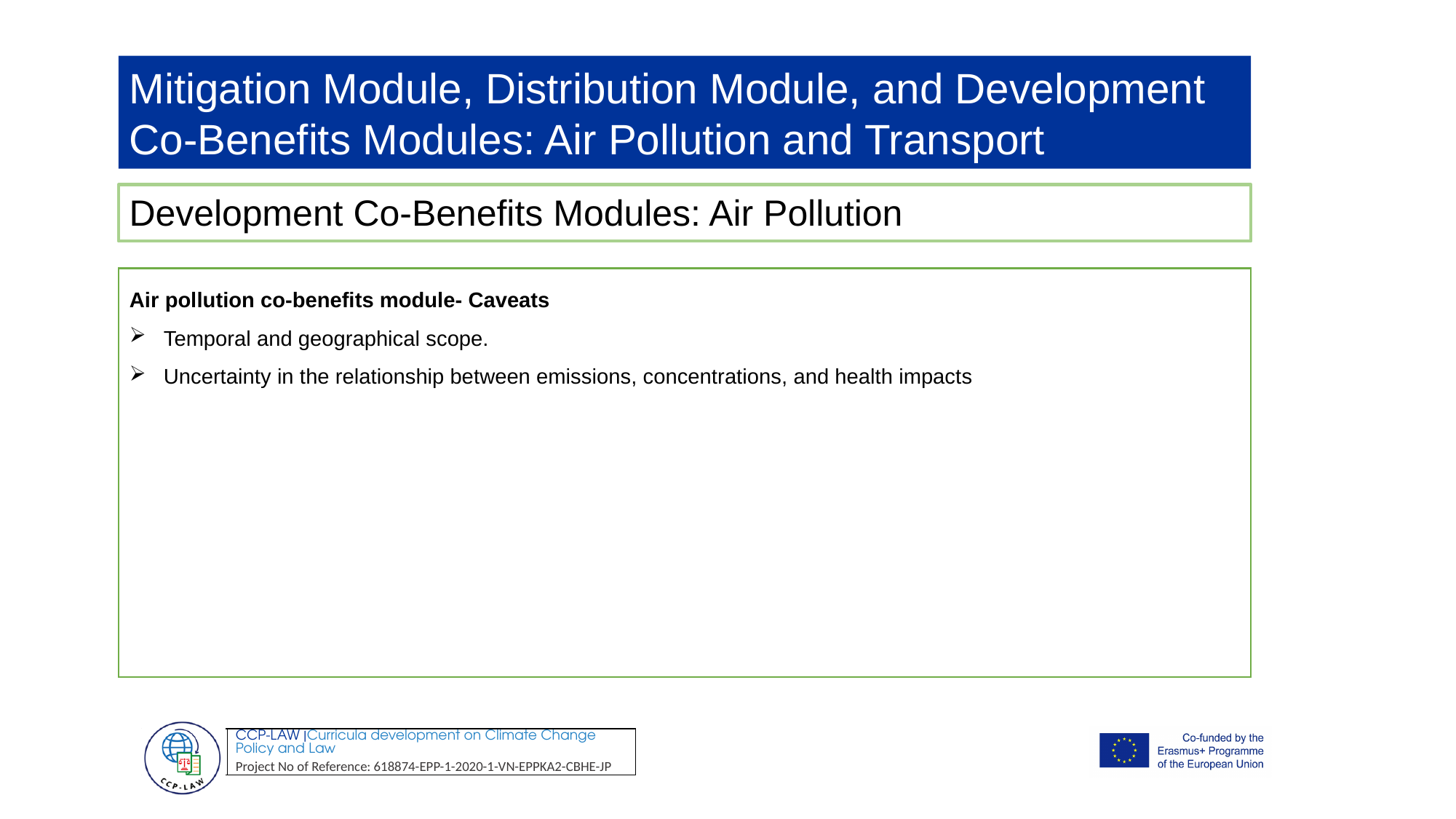

Mitigation Module, Distribution Module, and Development Co-Benefits Modules: Air Pollution and Transport
Development Co-Benefits Modules: Air Pollution
Air pollution co-benefits module- Caveats
Temporal and geographical scope.
Uncertainty in the relationship between emissions, concentrations, and health impacts